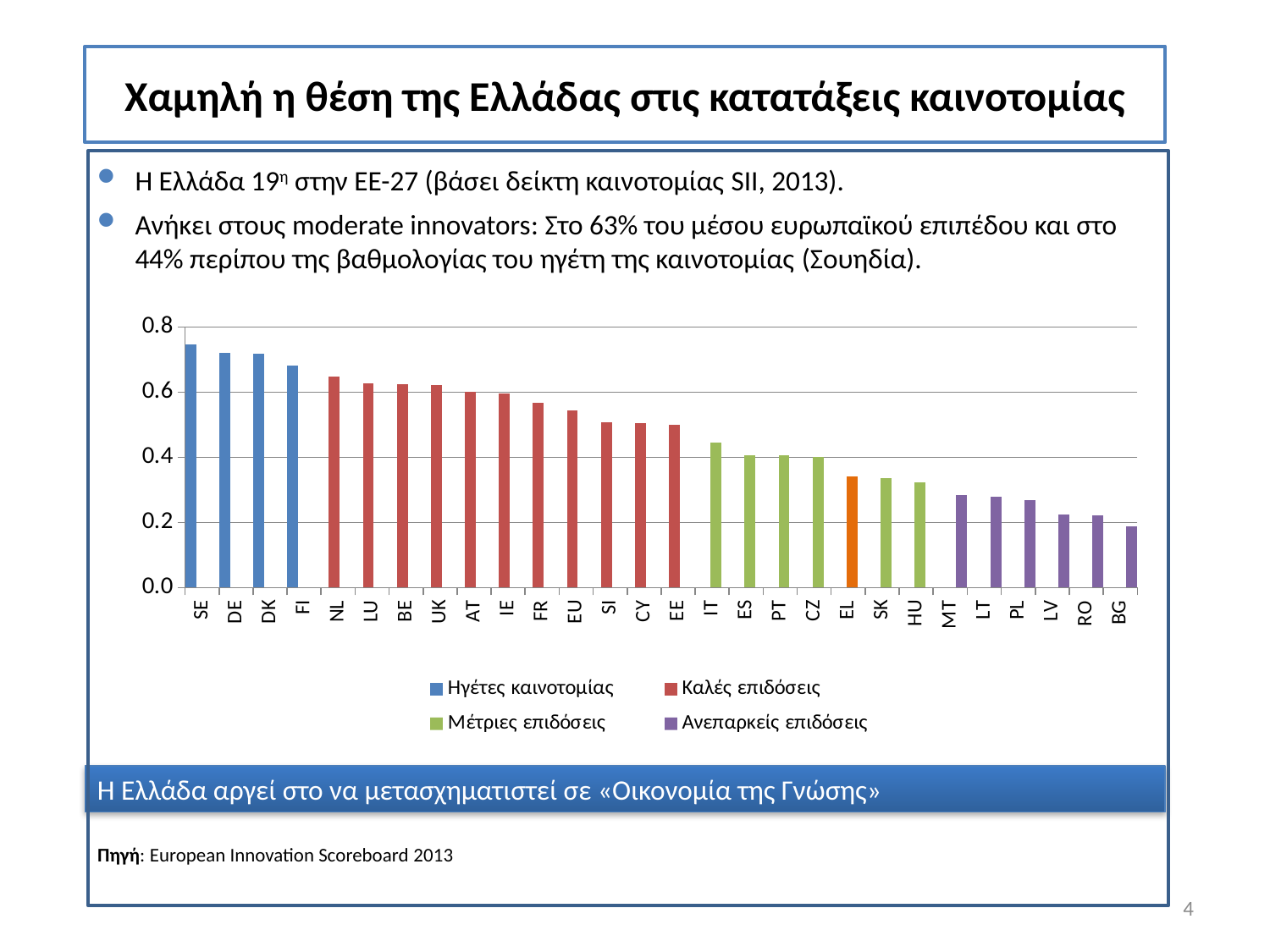

Χαμηλή η θέση της Ελλάδας στις κατατάξεις καινοτομίας

Η Ελλάδα 19η στην ΕΕ-27 (βάσει δείκτη καινοτομίας SII, 2013).
Ανήκει στους moderate innovators: Στο 63% του μέσου ευρωπαϊκού επιπέδου και στο 44% περίπου της βαθμολογίας του ηγέτη της καινοτομίας (Σουηδία).

### Chart

| Category | Ηγέτες καινοτομίας | Καλές επιδόσεις | Μέτριες επιδόσεις | Ανεπαρκείς επιδόσεις |
|---|---|---|---|---|
| SE | 0.746875196007389 | None | None | None |
| DE | 0.7201091112833256 | None | None | None |
| DK | 0.7180786684085193 | None | None | None |
| FI | 0.6811280186416698 | None | None | None |
| NL | None | 0.6477609428377936 | None | None |
| LU | None | 0.6259572487951086 | None | None |
| BE | None | 0.6235174919204588 | None | None |
| UK | None | 0.6224449676763758 | None | None |
| AT | None | 0.6017792834169974 | None | None |
| IE | None | 0.597051613948772 | None | None |
| FR | None | 0.5680470394053369 | None | None |
| EU | None | 0.5442819172454941 | None | None |
| SI | None | 0.5081515290026593 | None | None |
| CY | None | 0.5053045830048913 | None | None |
| EE | None | 0.5004483804695237 | None | None |
| IT | None | None | 0.44468937522175783 | None |
| ES | None | None | 0.40651485738259374 | None |
| PT | None | None | 0.40590268717048583 | None |
| CZ | None | None | 0.40206916917720315 | None |
| EL | None | None | 0.34039497883593334 | None |
| SK | None | None | 0.3373620806793733 | None |
| HU | None | None | 0.3232852546694725 | None |
| MT | None | None | None | 0.2837567501742326 |
| LT | None | None | None | 0.28037345686123266 |
| PL | None | None | None | 0.26986452549744844 |
| LV | None | None | None | 0.22493783651407234 |
| RO | None | None | None | 0.2208731717600917 |
| BG | None | None | None | 0.18786308053592093 |
Η Ελλάδα αργεί στο να μετασχηματιστεί σε «Οικονομία της Γνώσης»
Πηγή: European Innovation Scoreboard 2013
4